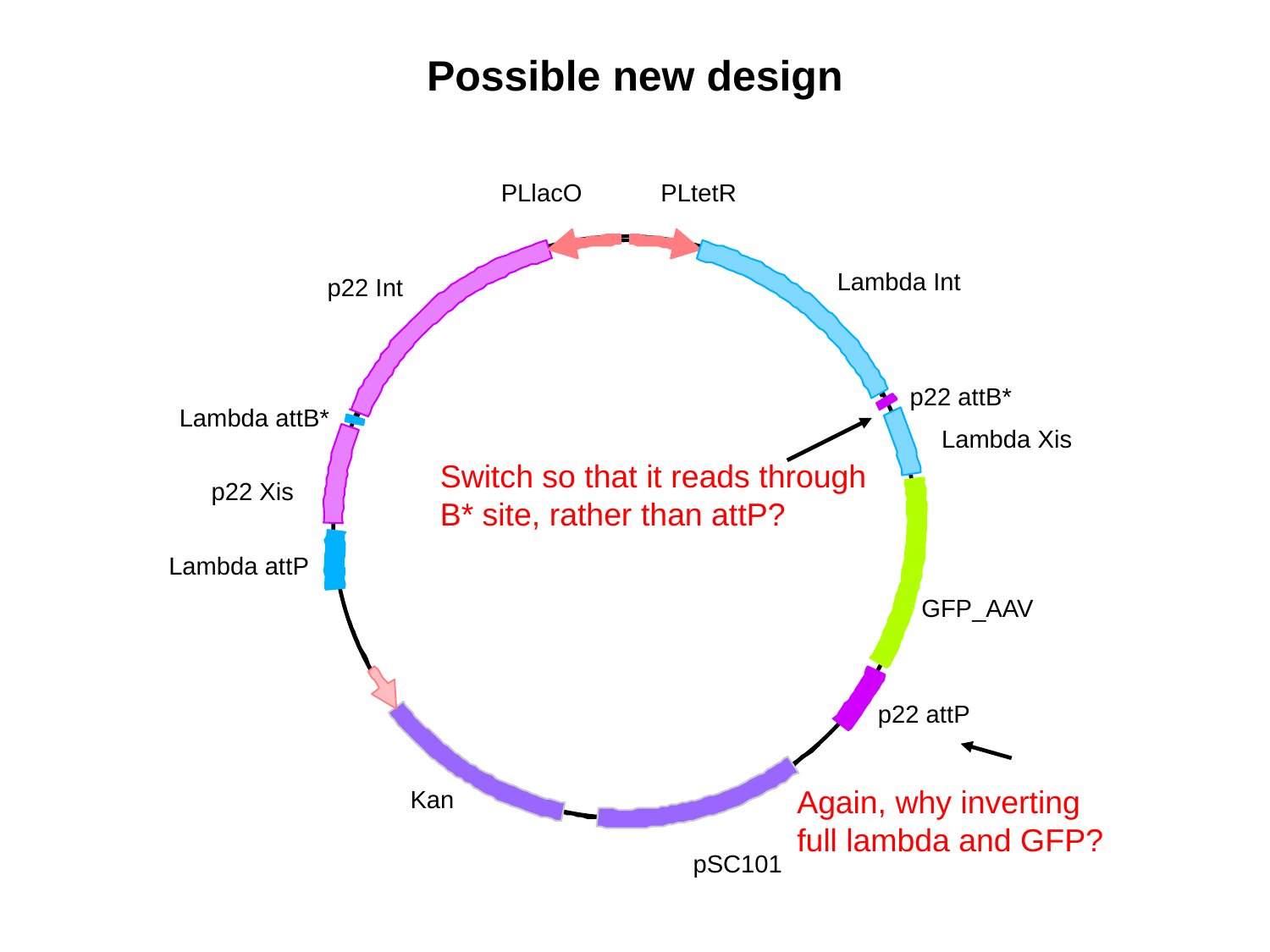

Possible new design
PLlacO
PLtetR

Lambda Int
p22 Int
p22 attB*

Lambda attB*

Lambda Xis

Switch so that it reads through
B* site, rather than attP?

p22 Xis

Lambda attP

GFP_AAV

p22 attP

Again, why inverting
full lambda and GFP?
Kan

pSC101